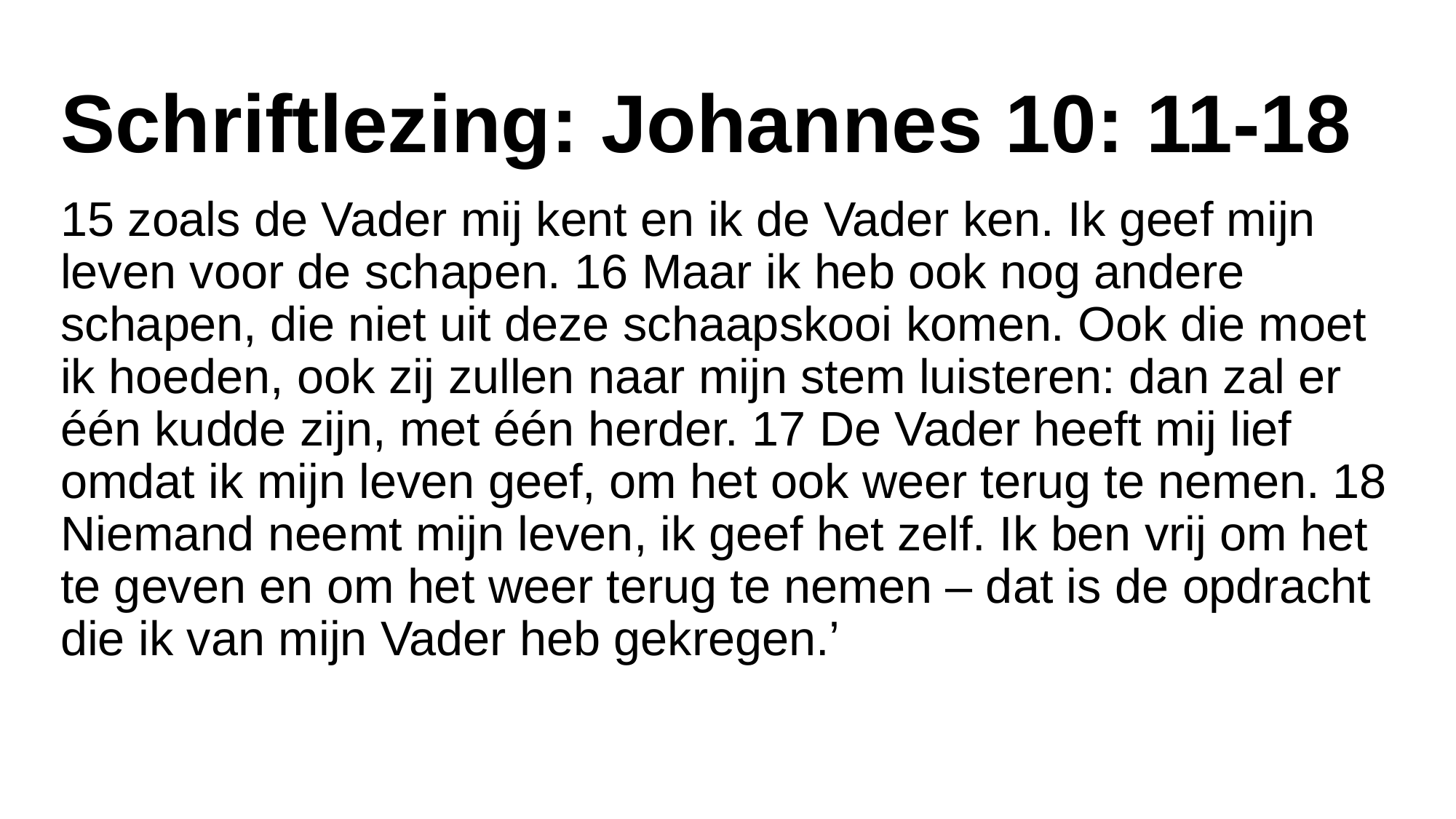

# Schriftlezing: Johannes 10: 11-18
15 zoals de Vader mij kent en ik de Vader ken. Ik geef mijn leven voor de schapen. 16 Maar ik heb ook nog andere schapen, die niet uit deze schaapskooi komen. Ook die moet ik hoeden, ook zij zullen naar mijn stem luisteren: dan zal er één kudde zijn, met één herder. 17 De Vader heeft mij lief omdat ik mijn leven geef, om het ook weer terug te nemen. 18 Niemand neemt mijn leven, ik geef het zelf. Ik ben vrij om het te geven en om het weer terug te nemen – dat is de opdracht die ik van mijn Vader heb gekregen.’